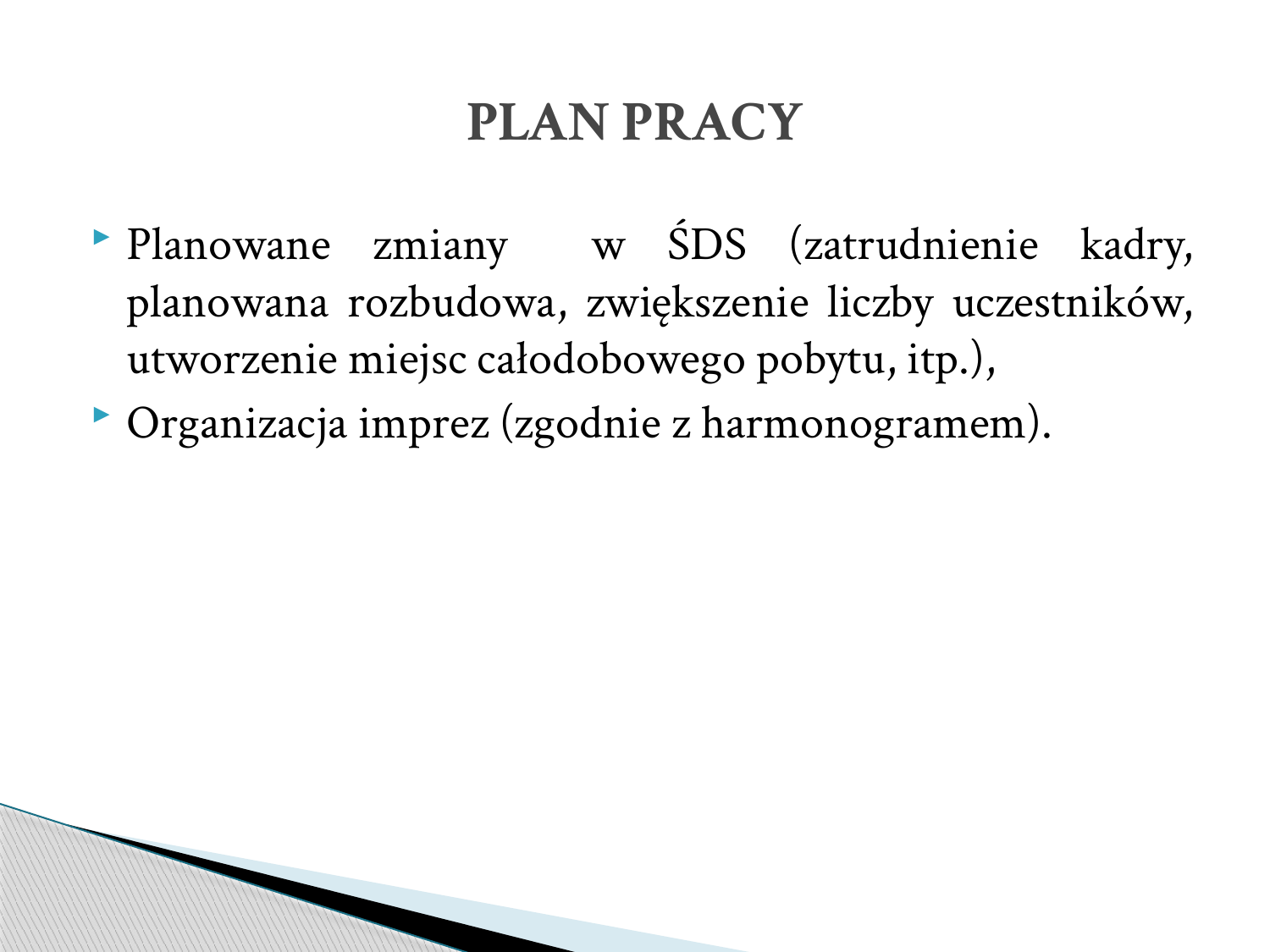

# PLAN PRACY
Planowane zmiany  w ŚDS (zatrudnienie kadry, planowana rozbudowa, zwiększenie liczby uczestników, utworzenie miejsc całodobowego pobytu, itp.),
Organizacja imprez (zgodnie z harmonogramem).